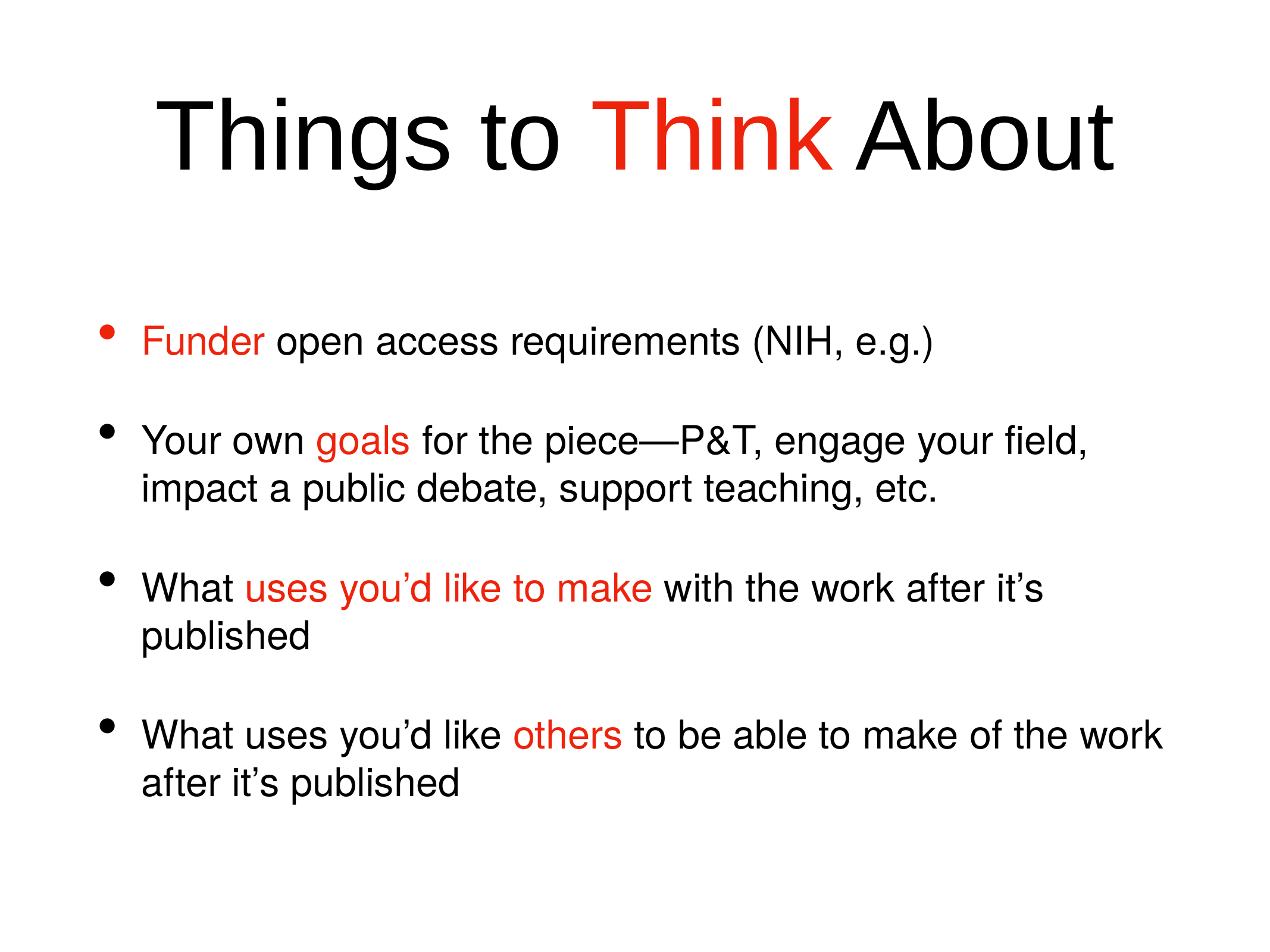

# Things to Think About
Funder open access requirements (NIH, e.g.)
Your own goals for the piece—P&T, engage your field, impact a public debate, support teaching, etc.
What uses you’d like to make with the work after it’s published
What uses you’d like others to be able to make of the work after it’s published